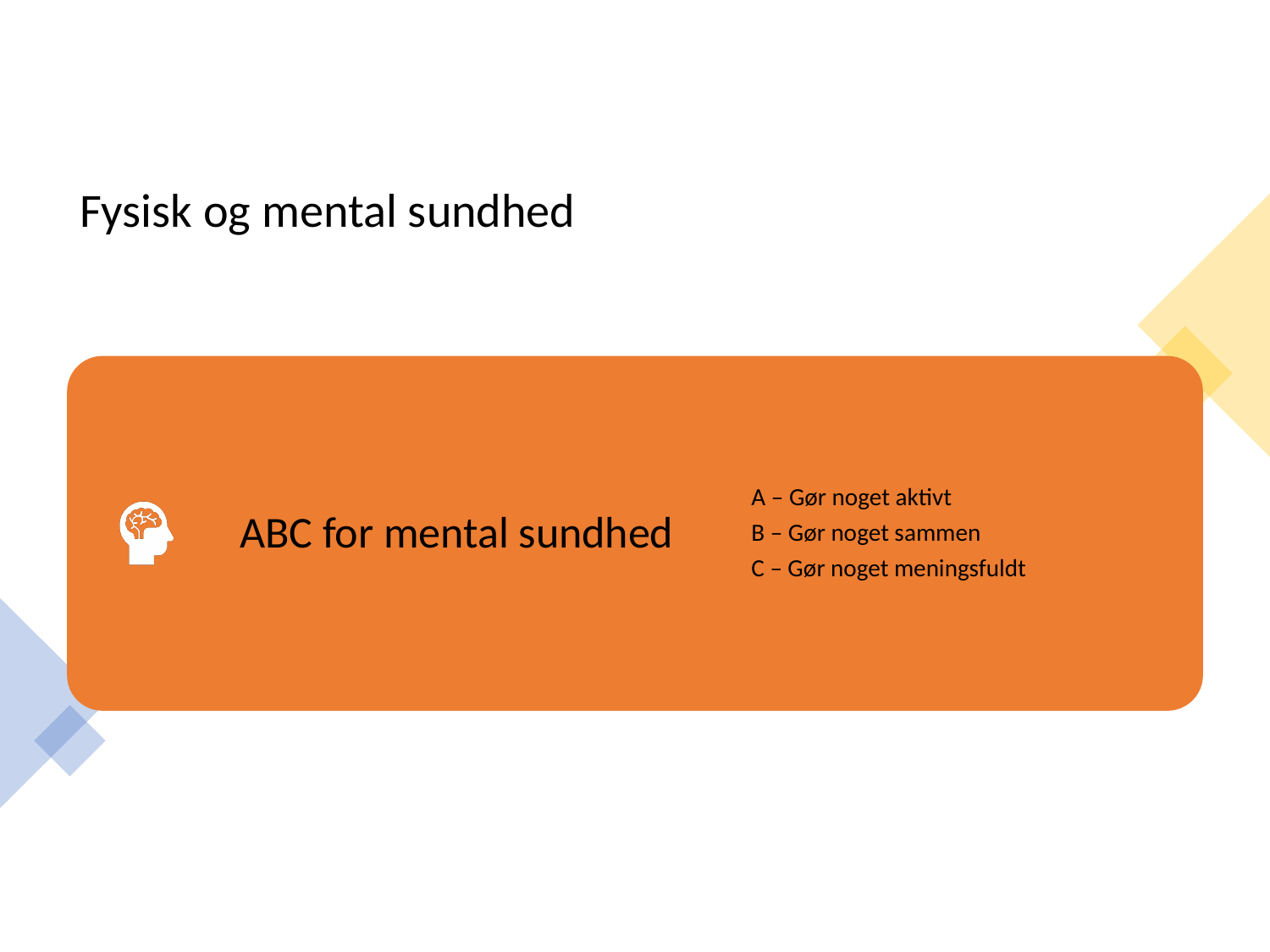

# Fysisk og mental sundhed

ABC for mental sundhed
A – Gør noget aktivt
B – Gør noget sammen
C – Gør noget meningsfuldt